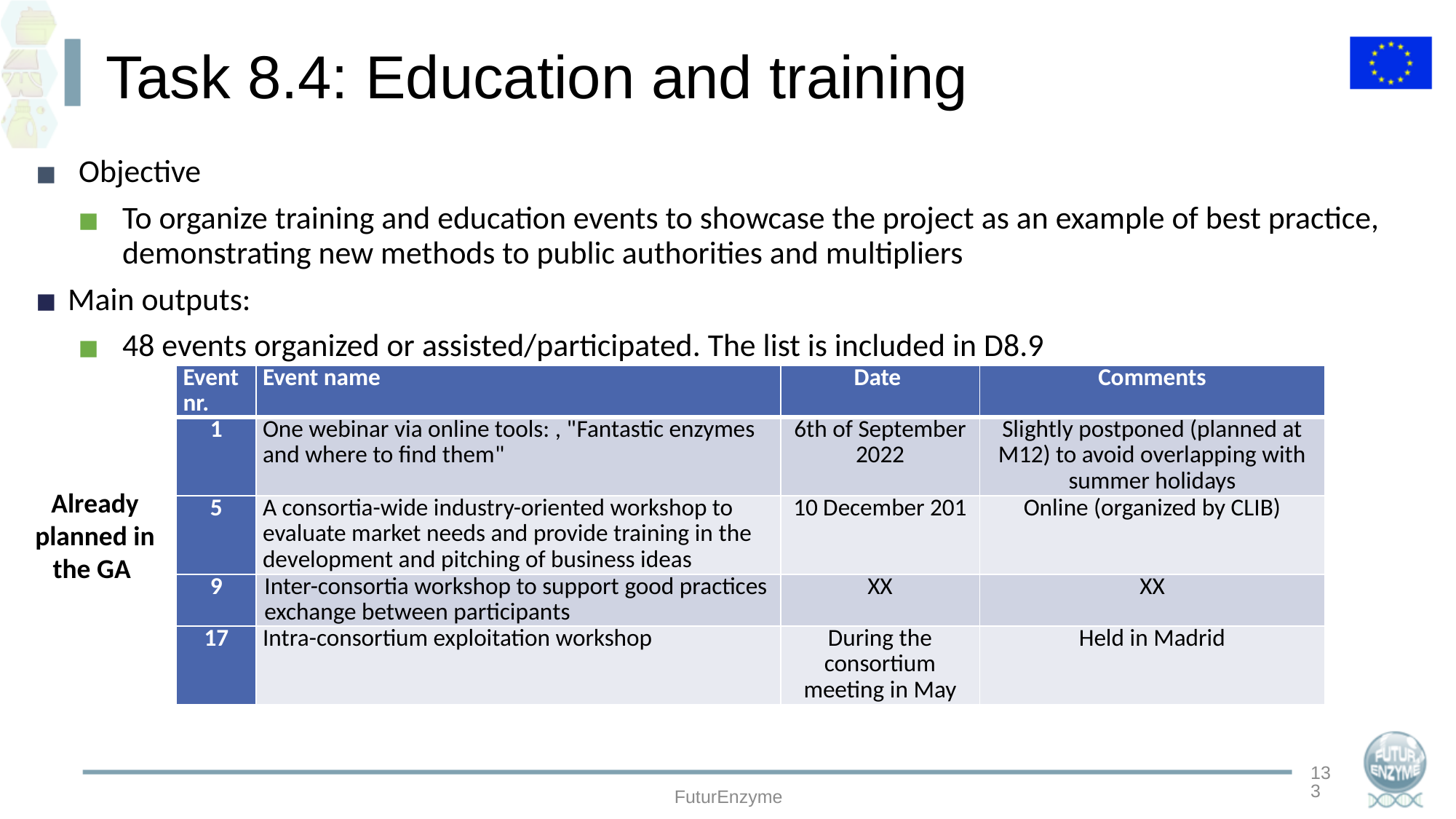

# Task 8.4: Education and training
Objective
To organize training and education events to showcase the project as an example of best practice, demonstrating new methods to public authorities and multipliers
Main outputs:
48 events organized or assisted/participated. The list is included in D8.9

| Event nr. | Event name | Date | Comments |
| --- | --- | --- | --- |
| 1 | One webinar via online tools: , "Fantastic enzymes and where to find them" | 6th of September 2022 | Slightly postponed (planned at M12) to avoid overlapping with summer holidays |
| 5 | A consortia-wide industry-oriented workshop to evaluate market needs and provide training in the development and pitching of business ideas | 10 December 201 | Online (organized by CLIB) |
| 9 | Inter-consortia workshop to support good practices exchange between participants | XX | XX |
| 17 | Intra-consortium exploitation workshop | During the consortium meeting in May | Held in Madrid |
Already planned in the GA
133
FuturEnzyme